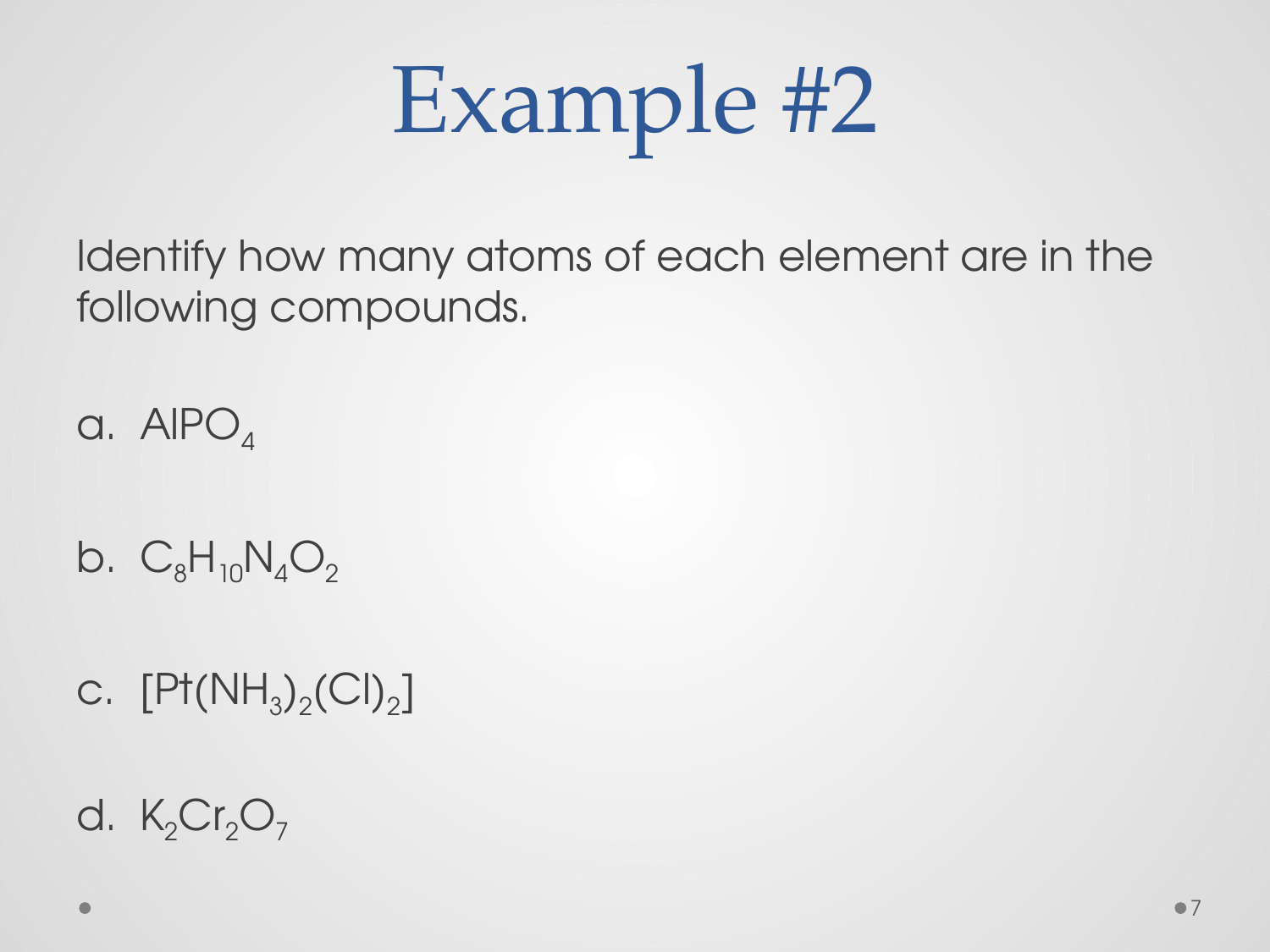

# Example #2
Identify how many atoms of each element are in the following compounds.

AlPO4

C8H10N4O2

[Pt(NH3)2(Cl)2]

K2Cr2O7
7